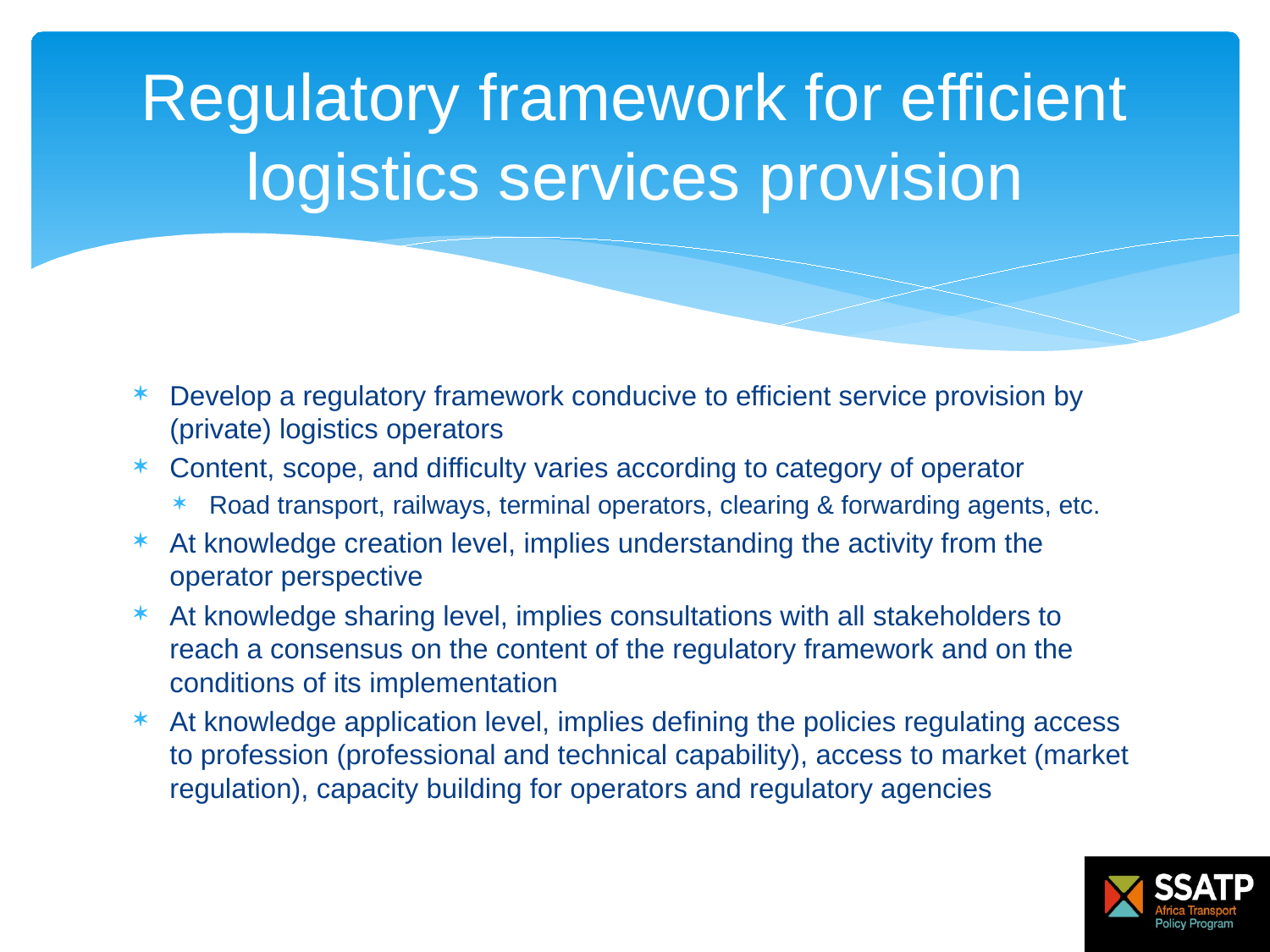

# Regulatory framework for efficient logistics services provision
Develop a regulatory framework conducive to efficient service provision by (private) logistics operators
Content, scope, and difficulty varies according to category of operator
Road transport, railways, terminal operators, clearing & forwarding agents, etc.
At knowledge creation level, implies understanding the activity from the operator perspective
At knowledge sharing level, implies consultations with all stakeholders to reach a consensus on the content of the regulatory framework and on the conditions of its implementation
At knowledge application level, implies defining the policies regulating access to profession (professional and technical capability), access to market (market regulation), capacity building for operators and regulatory agencies